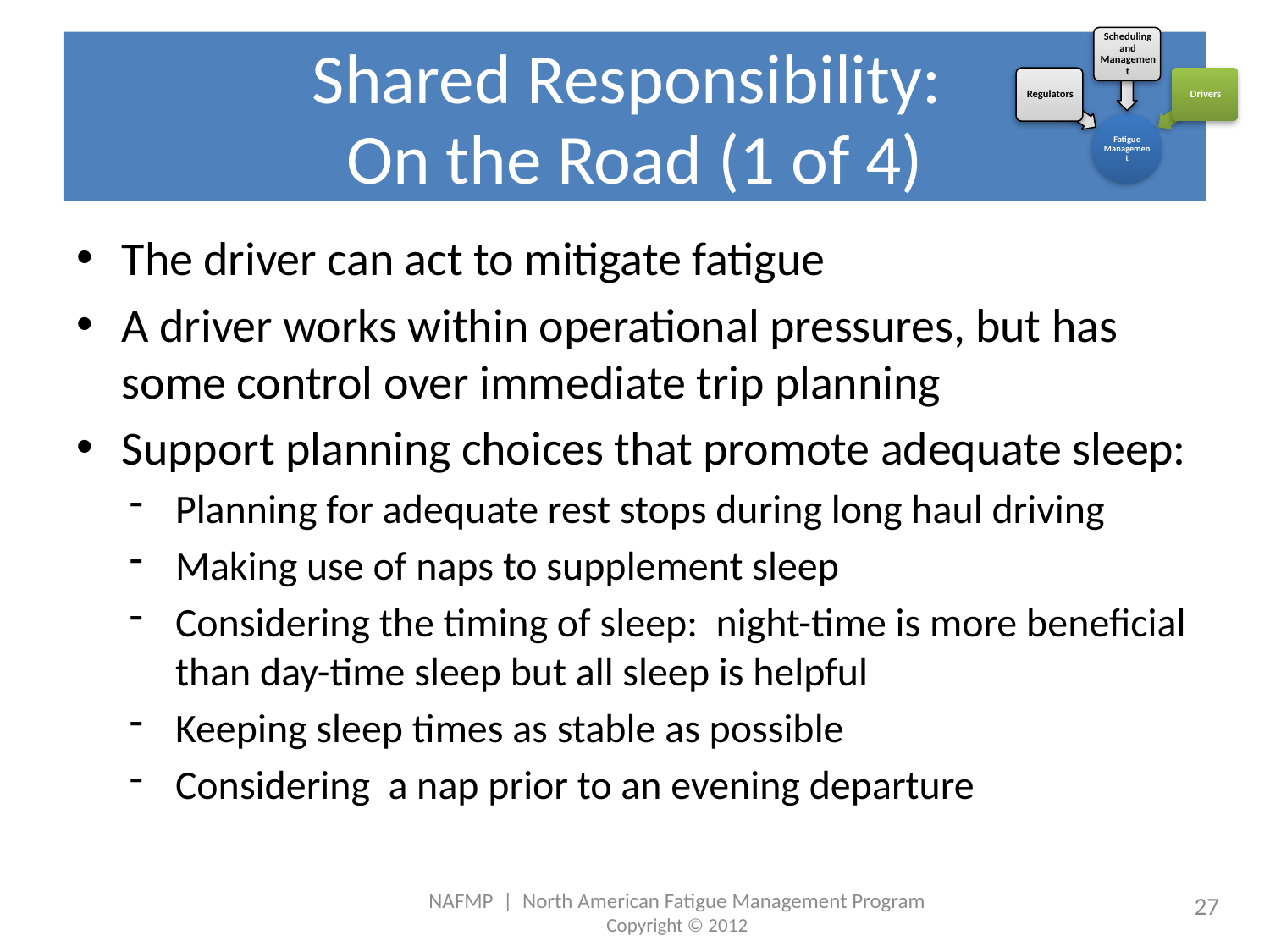

Fatigue Management
Regulators
Scheduling and Management
Drivers
# Shared Responsibility: On the Road (1 of 4)
The driver can act to mitigate fatigue
A driver works within operational pressures, but has some control over immediate trip planning
Support planning choices that promote adequate sleep:
Planning for adequate rest stops during long haul driving
Making use of naps to supplement sleep
Considering the timing of sleep:  night-time is more beneficial than day-time sleep but all sleep is helpful
Keeping sleep times as stable as possible
Considering  a nap prior to an evening departure